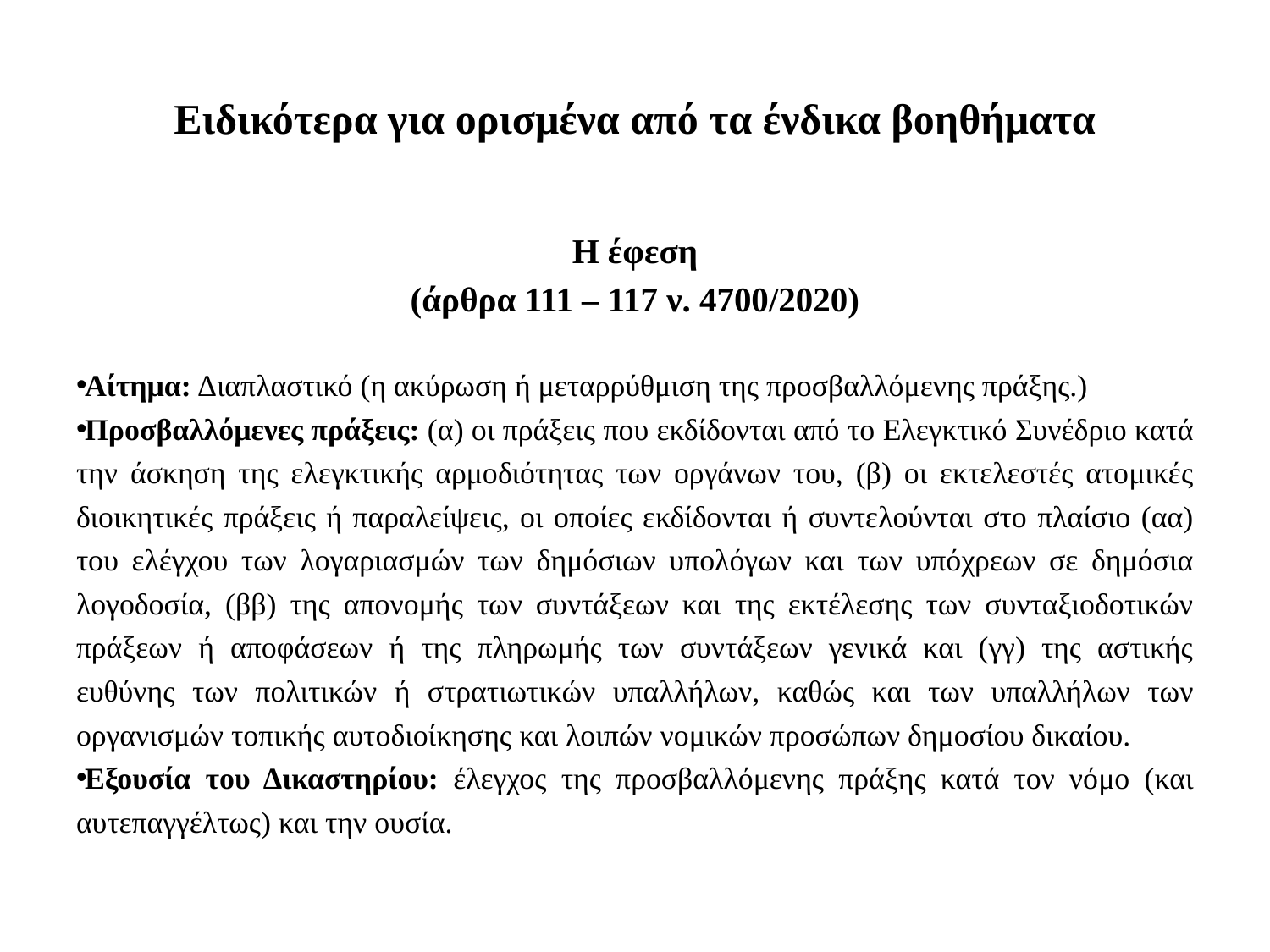

# Ειδικότερα για ορισμένα από τα ένδικα βοηθήματα
Η έφεση
(άρθρα 111 – 117 ν. 4700/2020)

Αίτημα: Διαπλαστικό (η ακύρωση ή μεταρρύθμιση της προσβαλλόμενης πράξης.)
Προσβαλλόμενες πράξεις: (α) οι πράξεις που εκδίδονται από το Ελεγκτικό Συνέδριο κατά την άσκηση της ελεγκτικής αρμοδιότητας των οργάνων του, (β) οι εκτελεστές ατομικές διοικητικές πράξεις ή παραλείψεις, οι οποίες εκδίδονται ή συντελούνται στο πλαίσιο (αα) του ελέγχου των λογαριασμών των δημόσιων υπολόγων και των υπόχρεων σε δημόσια λογοδοσία, (ββ) της απονομής των συντάξεων και της εκτέλεσης των συνταξιοδοτικών πράξεων ή αποφάσεων ή της πληρωμής των συντάξεων γενικά και (γγ) της αστικής ευθύνης των πολιτικών ή στρατιωτικών υπαλλήλων, καθώς και των υπαλλήλων των οργανισμών τοπικής αυτοδιοίκησης και λοιπών νομικών προσώπων δημοσίου δικαίου.
Εξουσία του Δικαστηρίου: έλεγχος της προσβαλλόμενης πράξης κατά τον νόμο (και αυτεπαγγέλτως) και την ουσία.